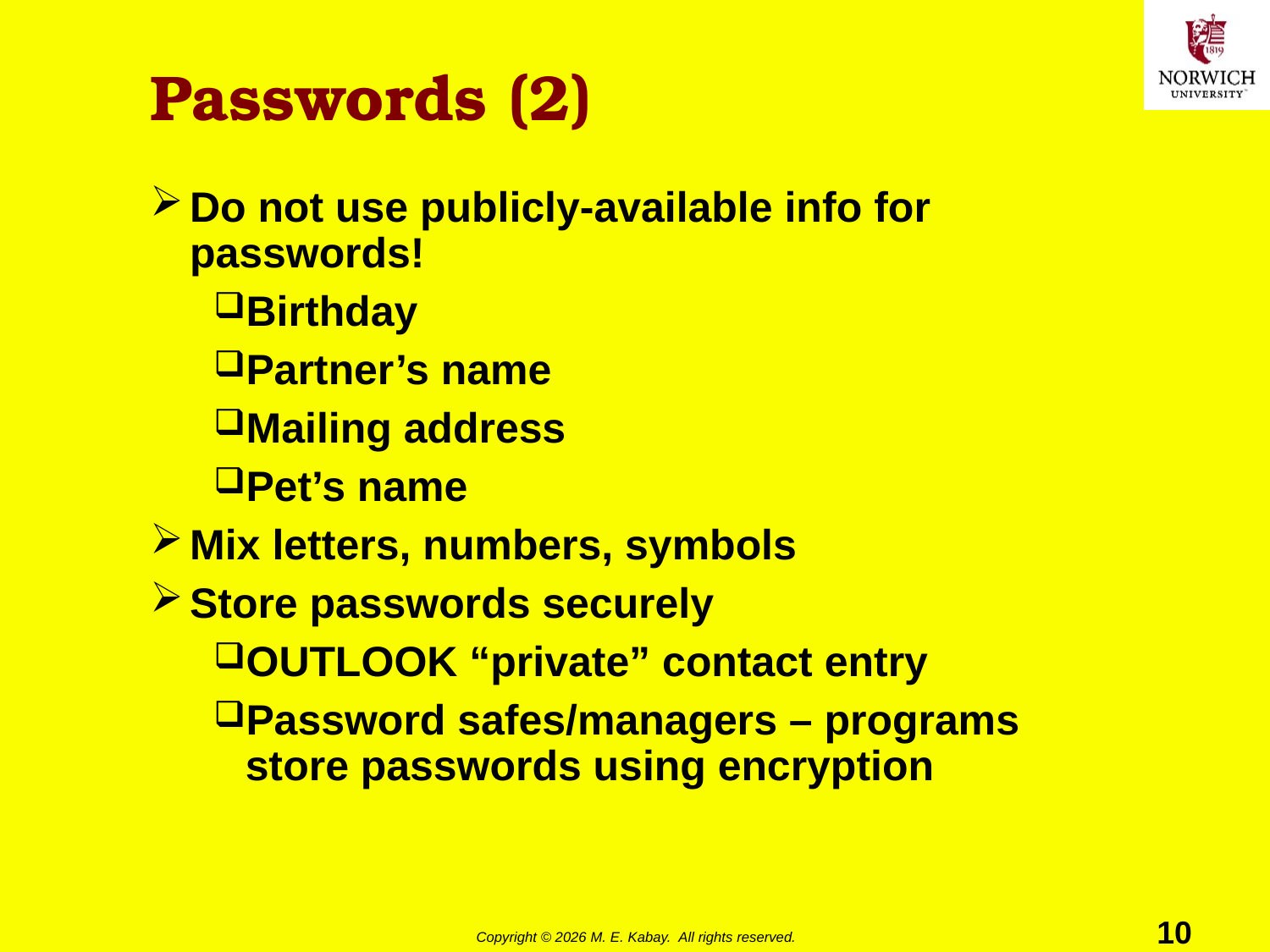

# Passwords (2)
Do not use publicly-available info for passwords!
Birthday
Partner’s name
Mailing address
Pet’s name
Mix letters, numbers, symbols
Store passwords securely
OUTLOOK “private” contact entry
Password safes/managers – programs store passwords using encryption